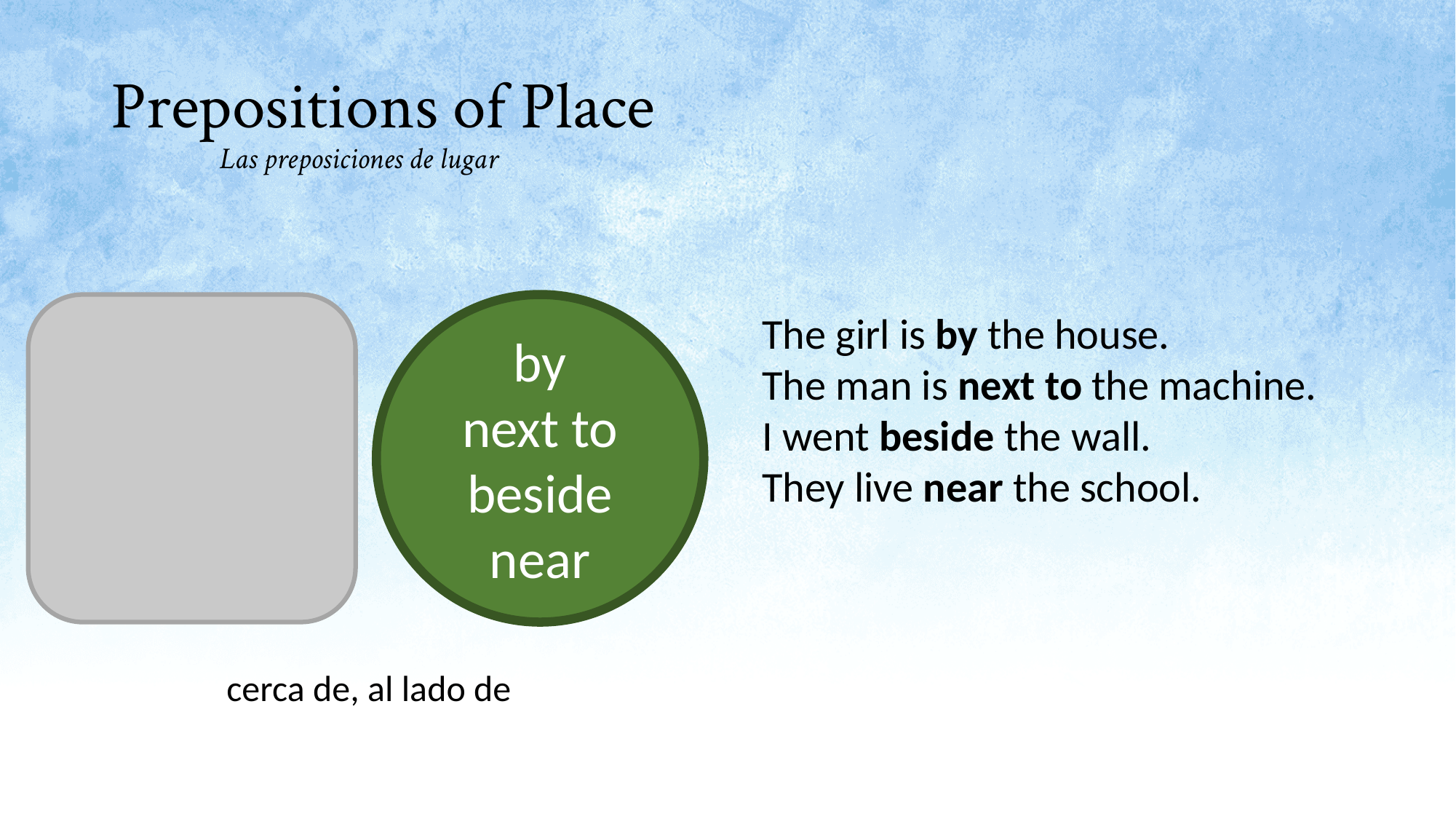

# Prepositions of Place Las preposiciones de lugar

by
next to
beside
near
The girl is by the house.
The man is next to the machine.
I went beside the wall.
They live near the school.
cerca de, al lado de